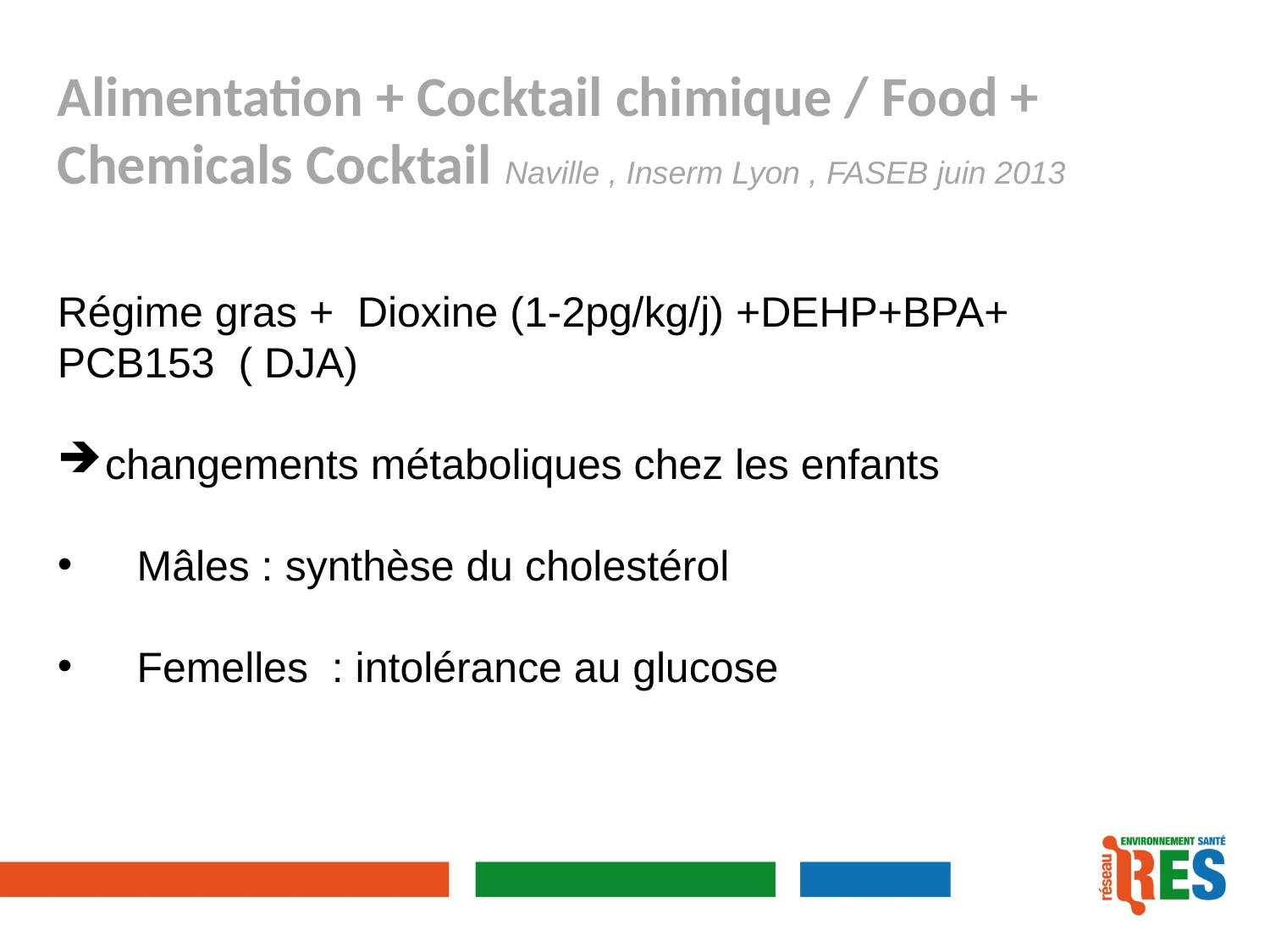

Alimentation + Cocktail chimique / Food + Chemicals Cocktail Naville , Inserm Lyon , FASEB juin 2013

Régime gras +  Dioxine (1-2pg/kg/j) +DEHP+BPA+ PCB153  ( DJA)

changements métaboliques chez les enfants

Mâles : synthèse du cholestérol

Femelles  : intolérance au glucose